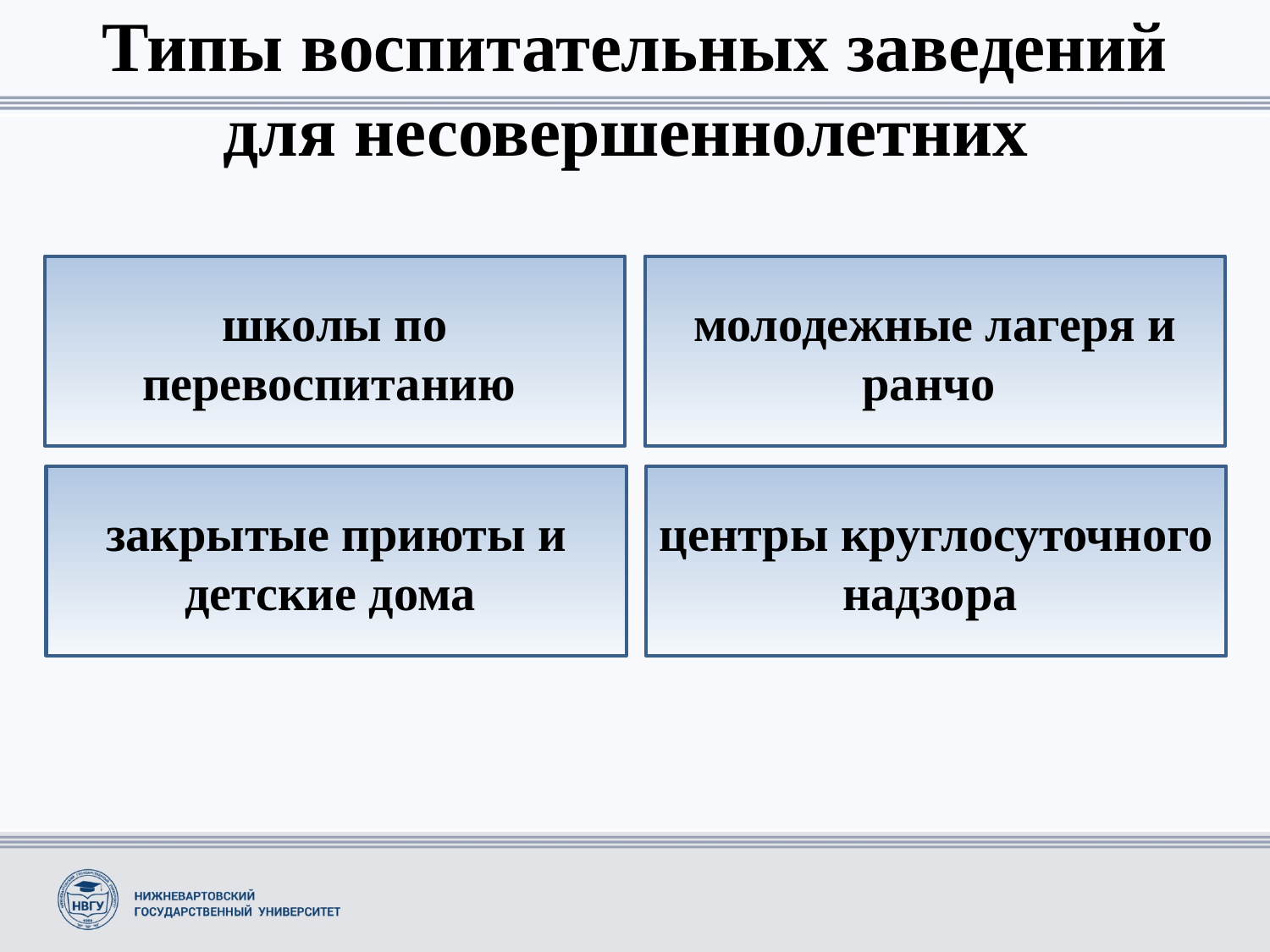

# Типы воспитательных заведений для несовершеннолетних
школы по перевоспитанию
молодежные лагеря и ранчо
закрытые приюты и детские дома
центры круглосуточного надзора